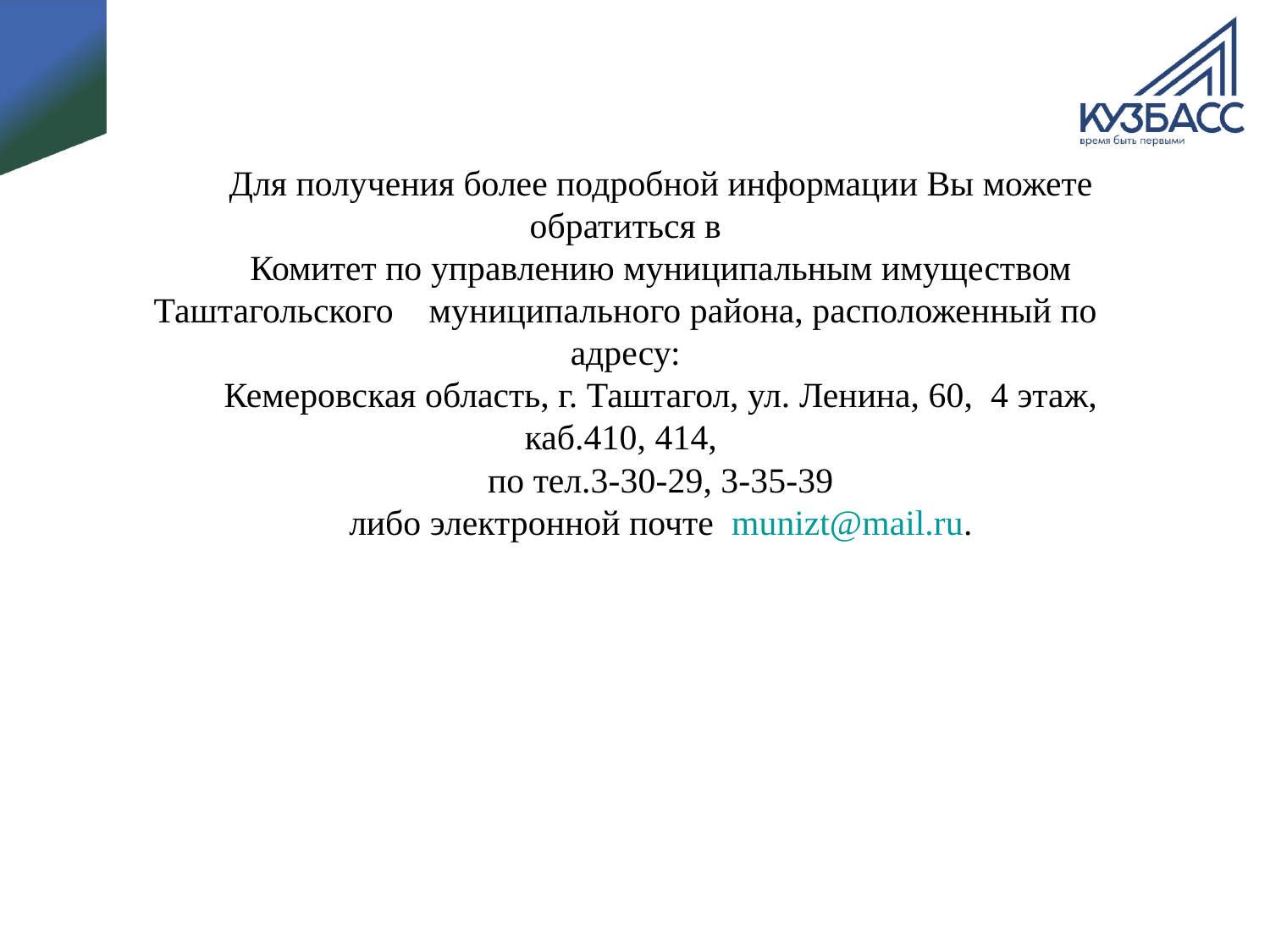

#
Для получения более подробной информации Вы можете обратиться в
Комитет по управлению муниципальным имуществом Таштагольского    муниципального района, расположенный по  адресу:
Кемеровская область, г. Таштагол, ул. Ленина, 60,  4 этаж, каб.410, 414,
 по тел.3-30-29, 3-35-39
либо электронной почте  munizt@mail.ru.